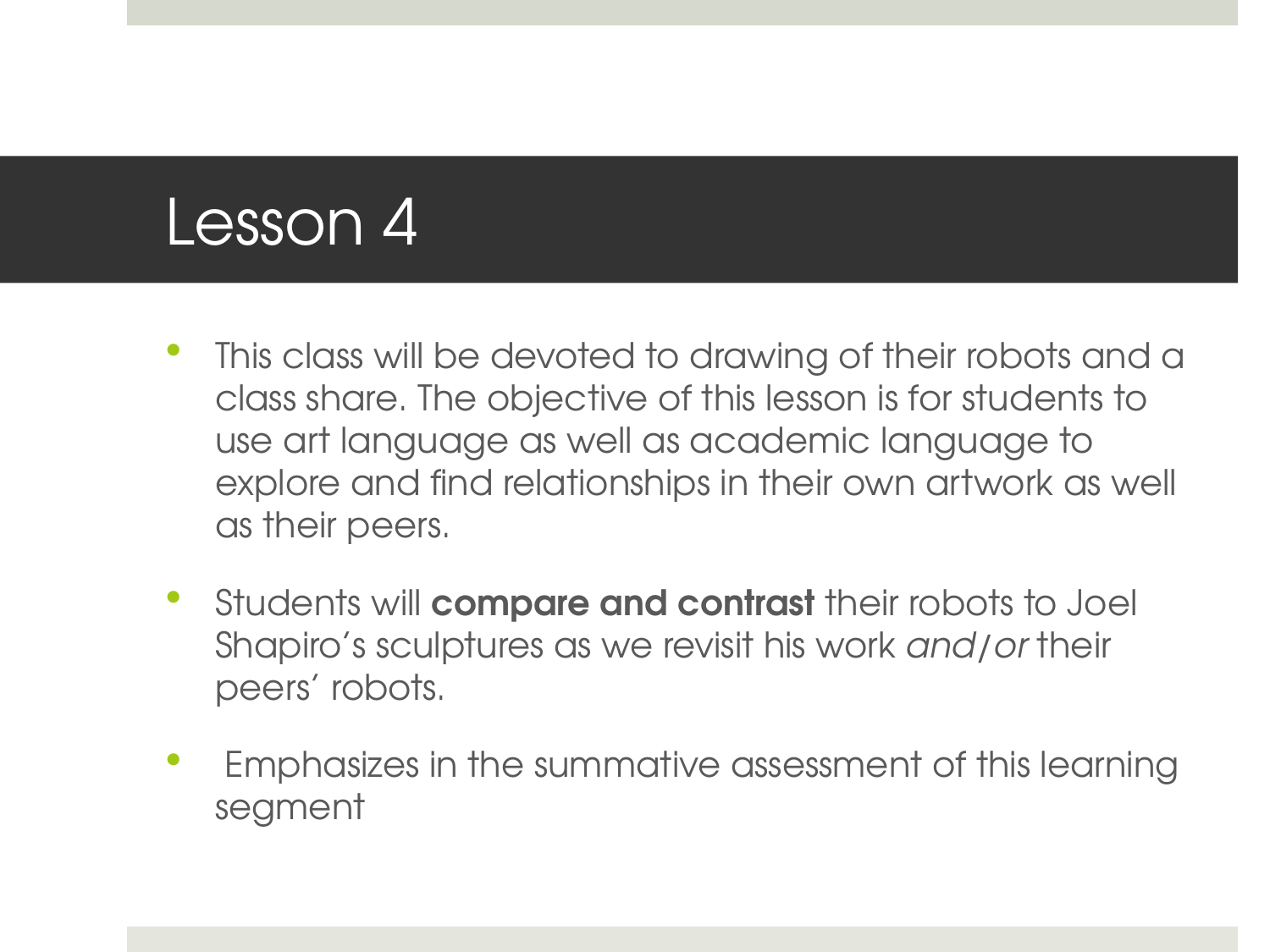

# Lesson 4
This class will be devoted to drawing of their robots and a class share. The objective of this lesson is for students to use art language as well as academic language to explore and find relationships in their own artwork as well as their peers.
Students will compare and contrast their robots to Joel Shapiro’s sculptures as we revisit his work and/or their peers’ robots.
 Emphasizes in the summative assessment of this learning segment